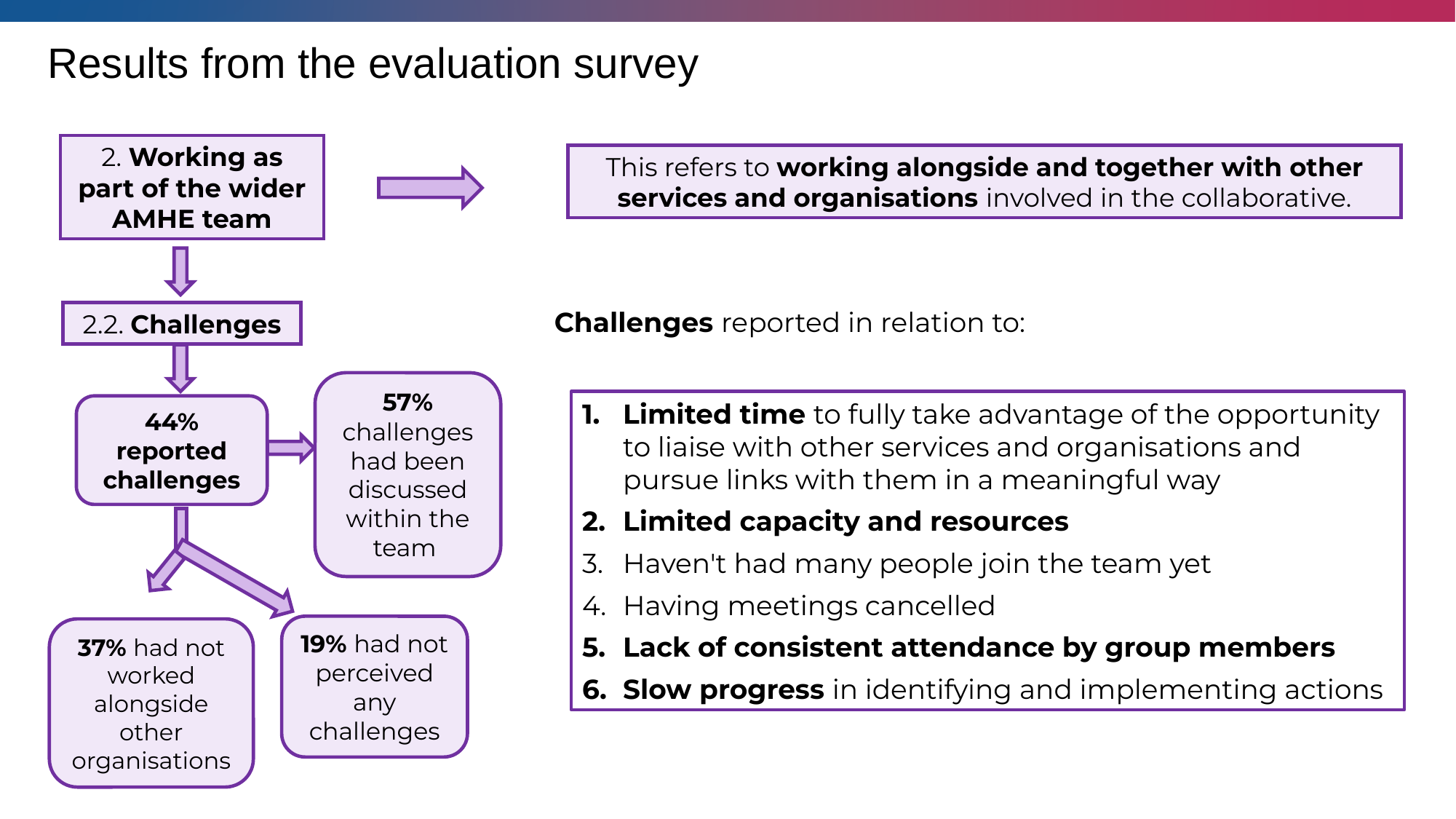

Results from the evaluation survey
2. Working as part of the wider AMHE team
This refers to working alongside and together with other services and organisations involved in the collaborative.

Challenges reported in relation to:

2.2. Challenges

57% challenges had been discussed within the team
Limited time to fully take advantage of the opportunity to liaise with other services and organisations and pursue links with them in a meaningful way
Limited capacity and resources
Haven't had many people join the team yet
Having meetings cancelled
Lack of consistent attendance by group members
Slow progress in identifying and implementing actions
44% reported challenges

19% had not perceived any challenges
37% had not worked alongside other organisations